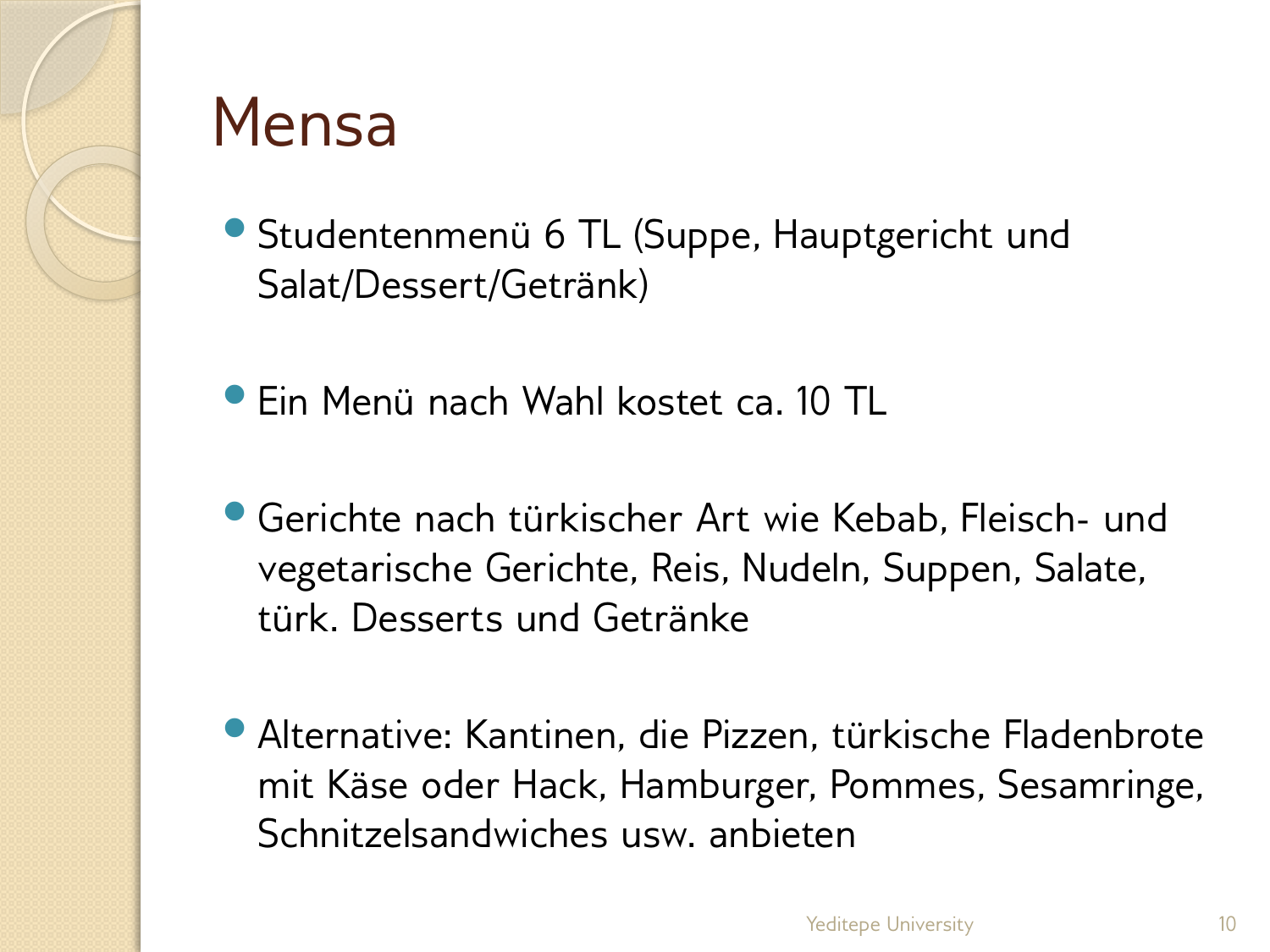

# Mensa
Studentenmenü 6 TL (Suppe, Hauptgericht und Salat/Dessert/Getränk)

Ein Menü nach Wahl kostet ca. 10 TL

Gerichte nach türkischer Art wie Kebab, Fleisch- und vegetarische Gerichte, Reis, Nudeln, Suppen, Salate, türk. Desserts und Getränke

Alternative: Kantinen, die Pizzen, türkische Fladenbrote mit Käse oder Hack, Hamburger, Pommes, Sesamringe, Schnitzelsandwiches usw. anbieten
Yeditepe University
10